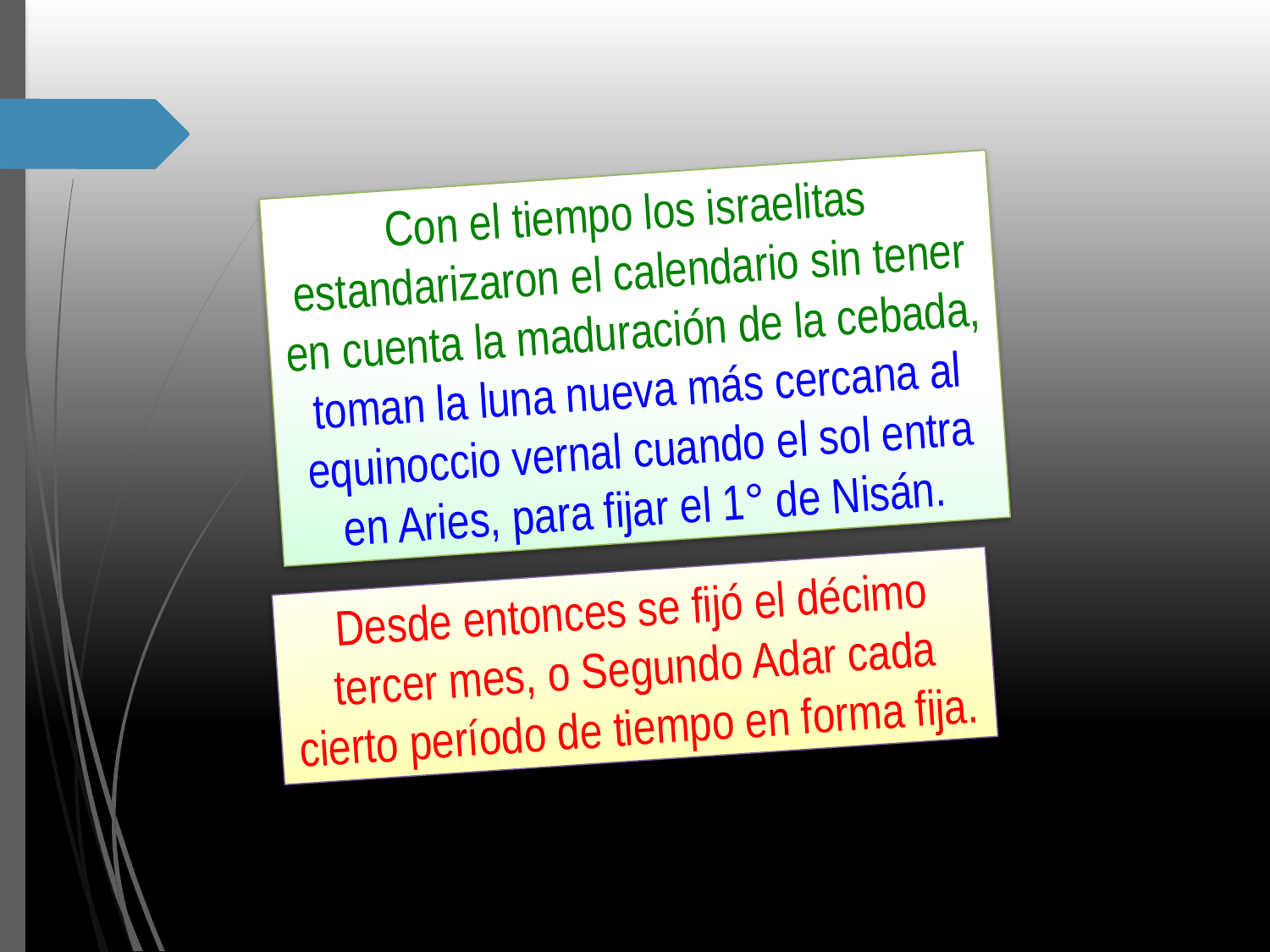

Con el tiempo los israelitas estandarizaron el calendario sin tener en cuenta la maduración de la cebada, toman la luna nueva más cercana al equinoccio vernal cuando el sol entra en Aries, para fijar el 1° de Nisán.
Desde entonces se fijó el décimo tercer mes, o Segundo Adar cada cierto período de tiempo en forma fija.